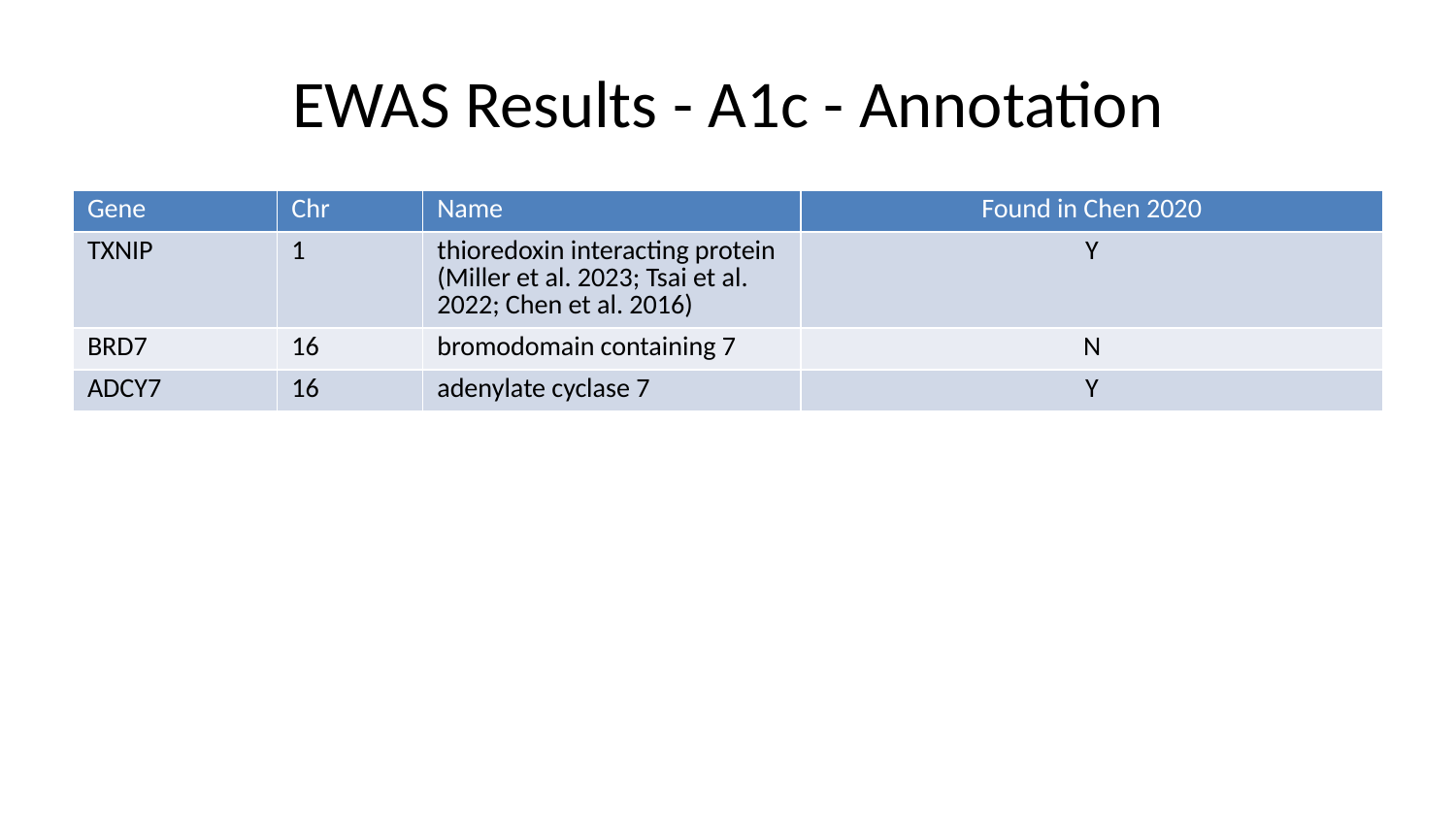

# EWAS Results - A1c - Annotation
| Gene | Chr | Name | Found in Chen 2020 |
| --- | --- | --- | --- |
| TXNIP | 1 | thioredoxin interacting protein (Miller et al. 2023; Tsai et al. 2022; Chen et al. 2016) | Y |
| BRD7 | 16 | bromodomain containing 7 | N |
| ADCY7 | 16 | adenylate cyclase 7 | Y |